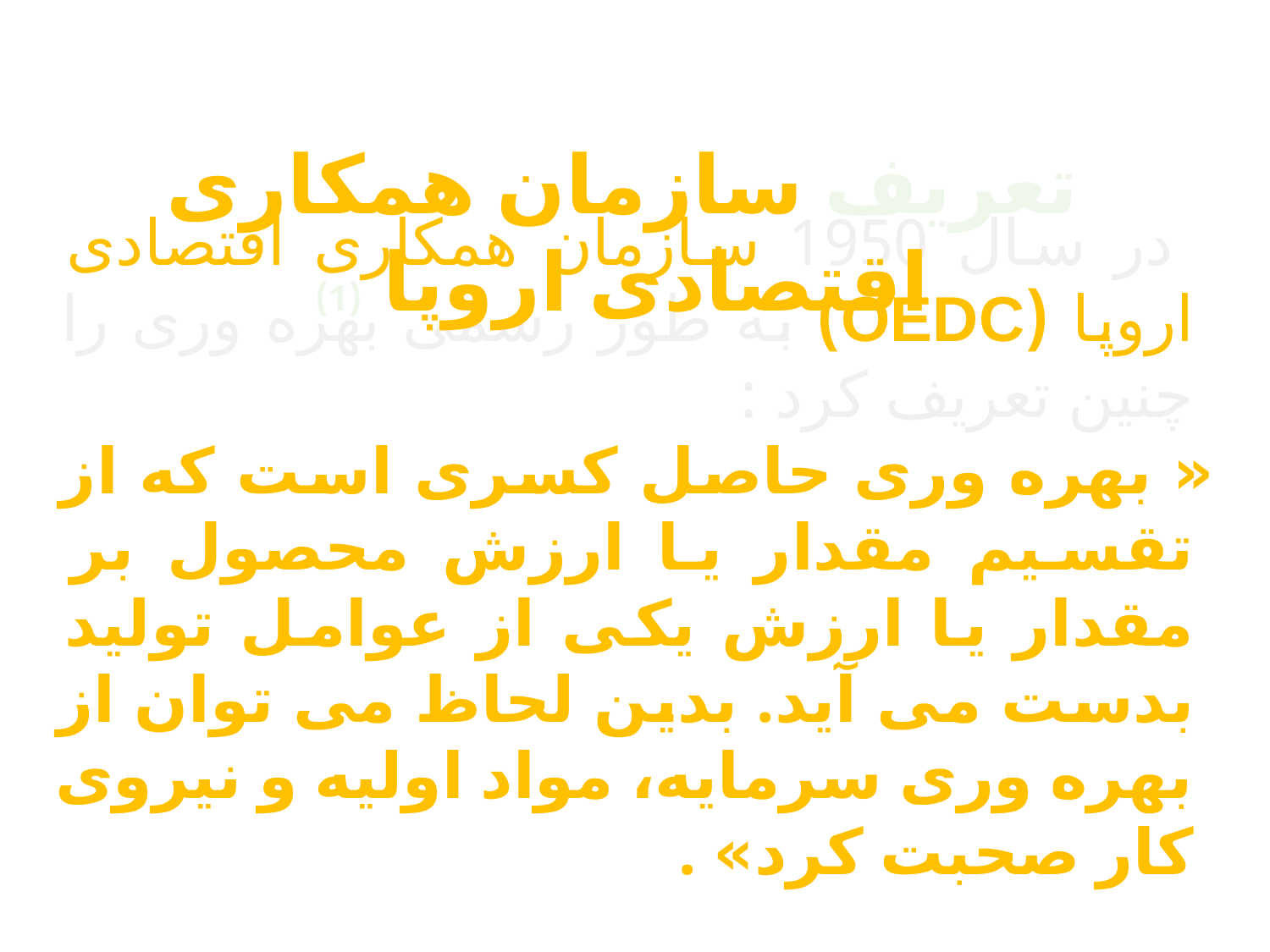

فصل اول: مفهوم‌ بهره‌وري
تعريف سازمان همکاری اقتصادی اروپا (1)

   در سال 1950 سازمان همکاری اقتصادی اروپا (OEDC) به طور رسمی بهره وری را چنين تعريف کرد :
  « بهره وری حاصل کسری است که از تقسيم مقدار يا ارزش محصول بر مقدار يا ارزش يکی از عوامل توليد بدست می آيد. بدين لحاظ می توان از بهره وری سرمايه، مواد اوليه و نيروی کار صحبت کرد» .